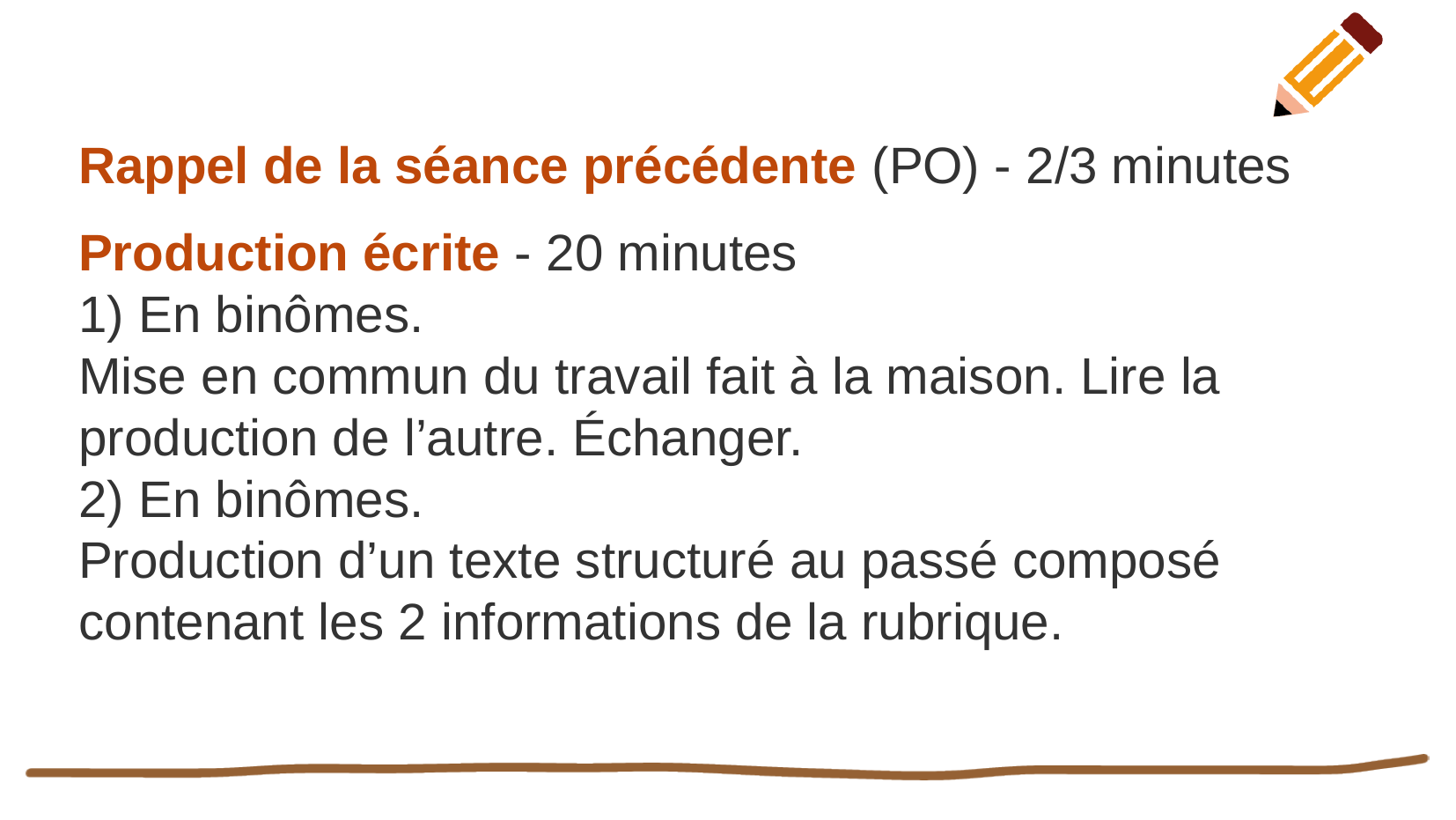

Rappel de la séance précédente (PO) - 2/3 minutes
Production écrite - 20 minutes
1) En binômes.
Mise en commun du travail fait à la maison. Lire la production de l’autre. Échanger.
2) En binômes.
Production d’un texte structuré au passé composé contenant les 2 informations de la rubrique.